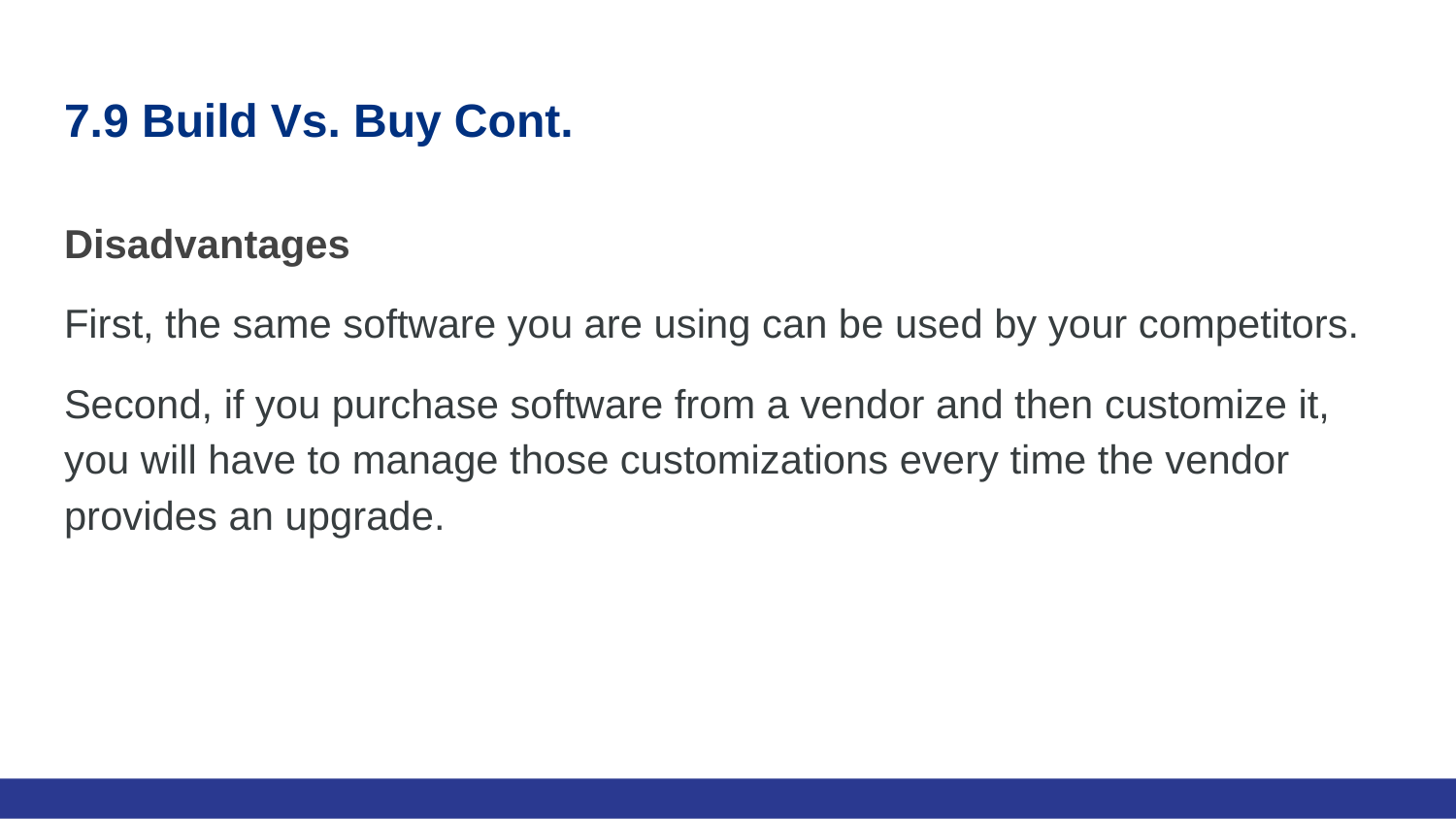

# 7.9 Build Vs. Buy Cont.
Disadvantages
First, the same software you are using can be used by your competitors.
Second, if you purchase software from a vendor and then customize it, you will have to manage those customizations every time the vendor provides an upgrade.